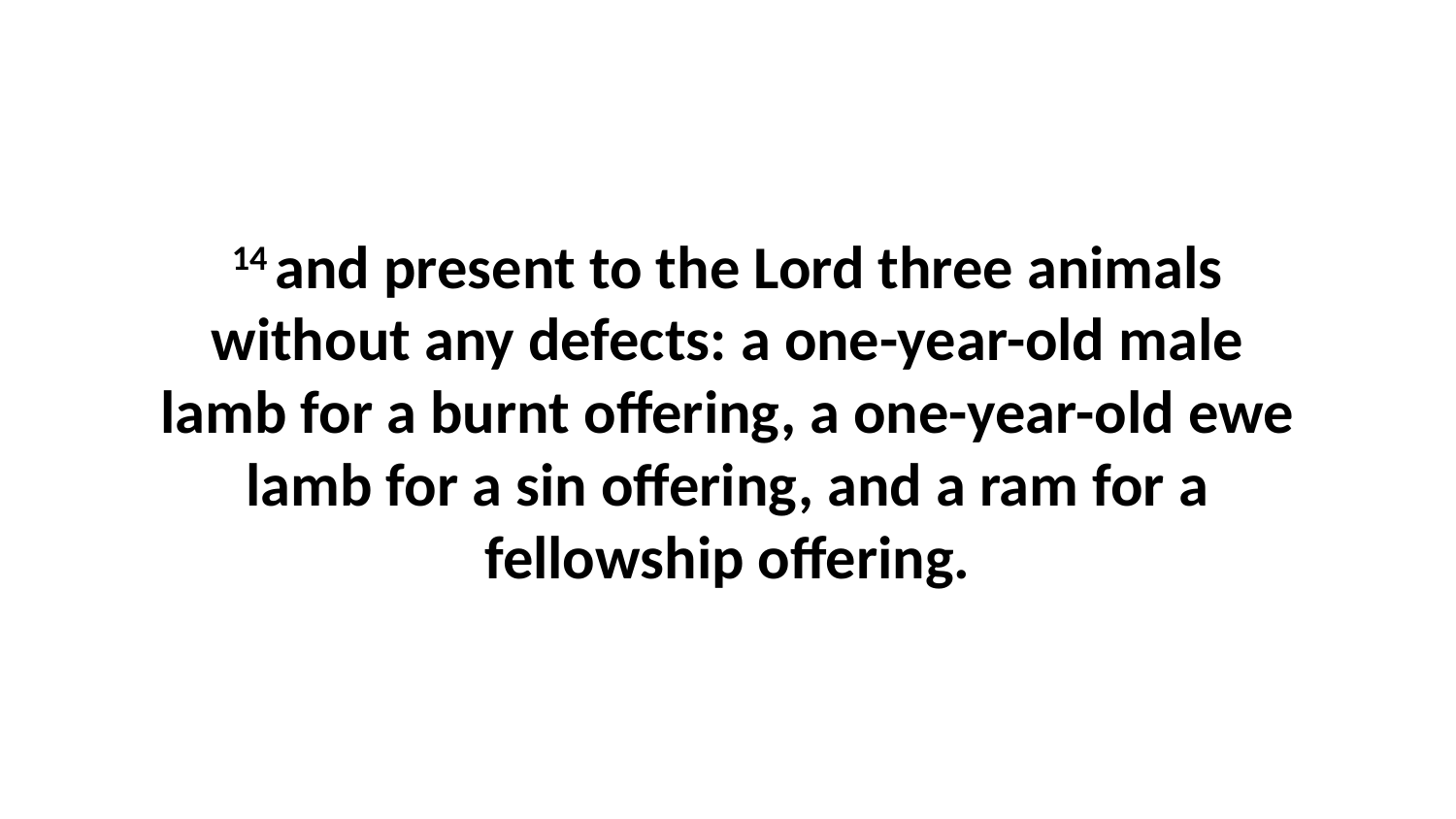

14 and present to the Lord three animals without any defects: a one-year-old male lamb for a burnt offering, a one-year-old ewe lamb for a sin offering, and a ram for a fellowship offering.